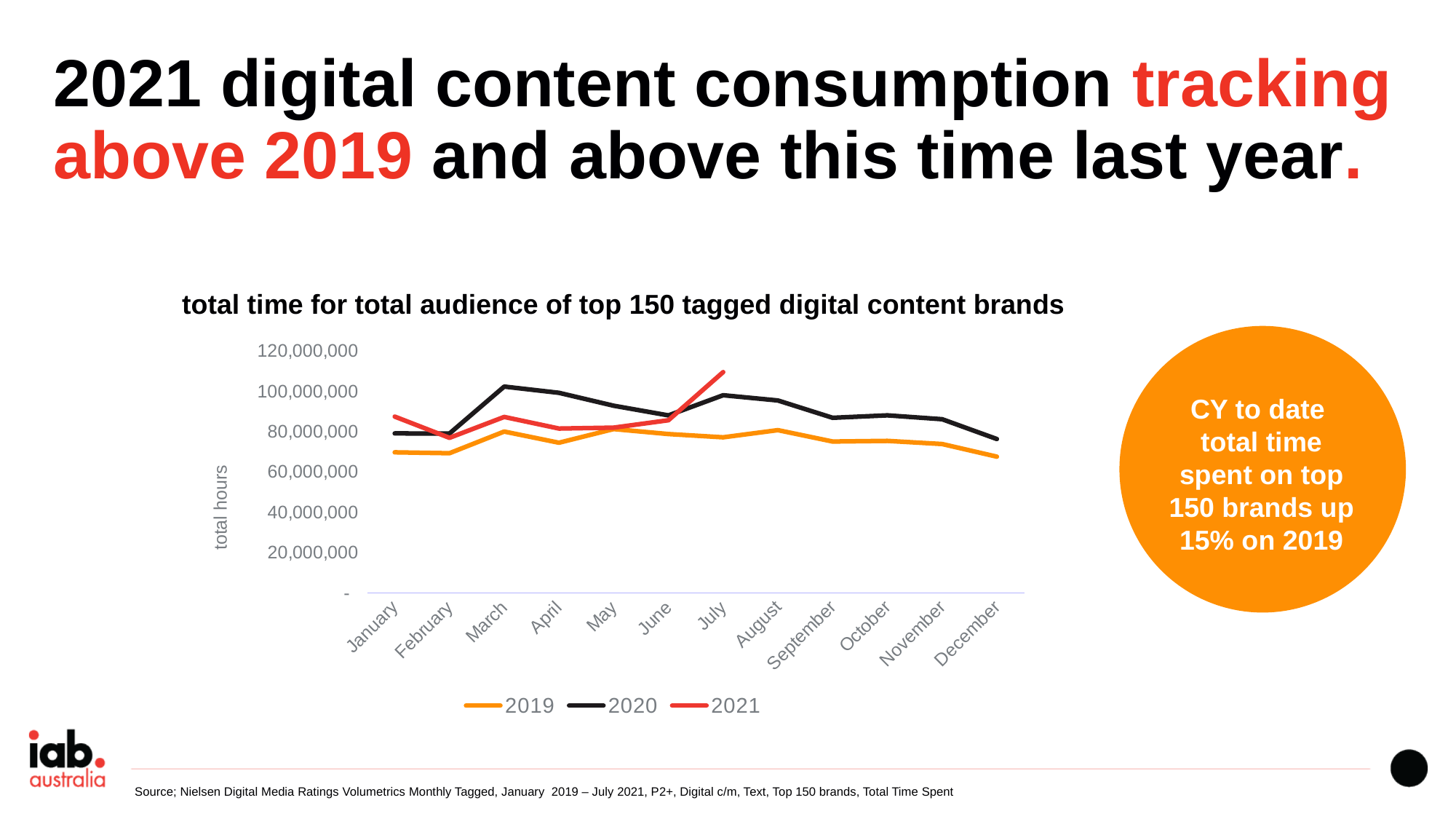

2021 digital content consumption tracking above 2019 and above this time last year.
total time for total audience of top 150 tagged digital content brands

CY to date
total time spent on top 150 brands up 15% on 2019

### Chart

| Category | 2019 | 2020 | 2021 |
|---|---|---|---|
| January | 69734129.43555553 | 79123458.78444444 | 87442172.7 |
| February | 69297351.65805556 | 79050024.24722221 | 76913861.06666666 |
| March | 80039052.74250004 | 102314502.06888887 | 87287220.61666666 |
| April | 74482653.23527776 | 99232080.58972222 | 81513076.45 |
| May | 81258936.59027772 | 92849823.5272222 | 81970486.35 |
| June | 78802208.29583332 | 88036413.21638887 | 85634228.75 |
| July | 77182960.11638886 | 98034909.33666666 | 109494276.0 |
| August | 80731186.30555555 | 95440905.06944439 | None |
| September | 75091644.06555553 | 86856962.4725 | None |
| October | 75400131.67611112 | 88065676.67638883 | None |
| November | 73845771.59333332 | 86156813.58888888 | None |
| December | 67576589.68277778 | 76322567.00527774 | None |
Source; Nielsen Digital Media Ratings Volumetrics Monthly Tagged, January  2019 – July 2021, P2+, Digital c/m, Text, Top 150 brands, Total Time Spent